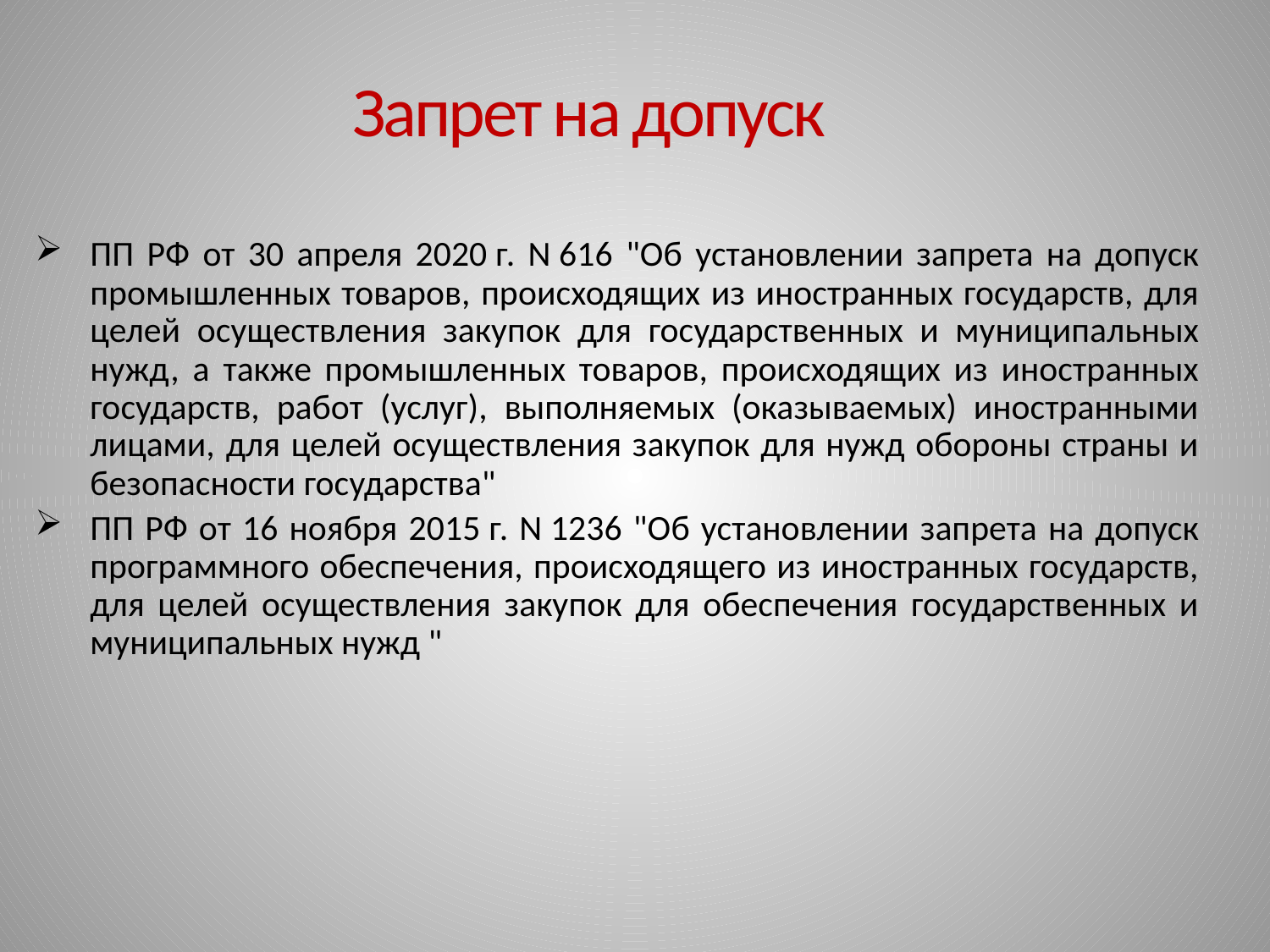

# Запрет на допуск
ПП РФ от 30 апреля 2020 г. N 616 "Об установлении запрета на допуск промышленных товаров, происходящих из иностранных государств, для целей осуществления закупок для государственных и муниципальных нужд, а также промышленных товаров, происходящих из иностранных государств, работ (услуг), выполняемых (оказываемых) иностранными лицами, для целей осуществления закупок для нужд обороны страны и безопасности государства"
ПП РФ от 16 ноября 2015 г. N 1236 "Об установлении запрета на допуск программного обеспечения, происходящего из иностранных государств, для целей осуществления закупок для обеспечения государственных и муниципальных нужд "